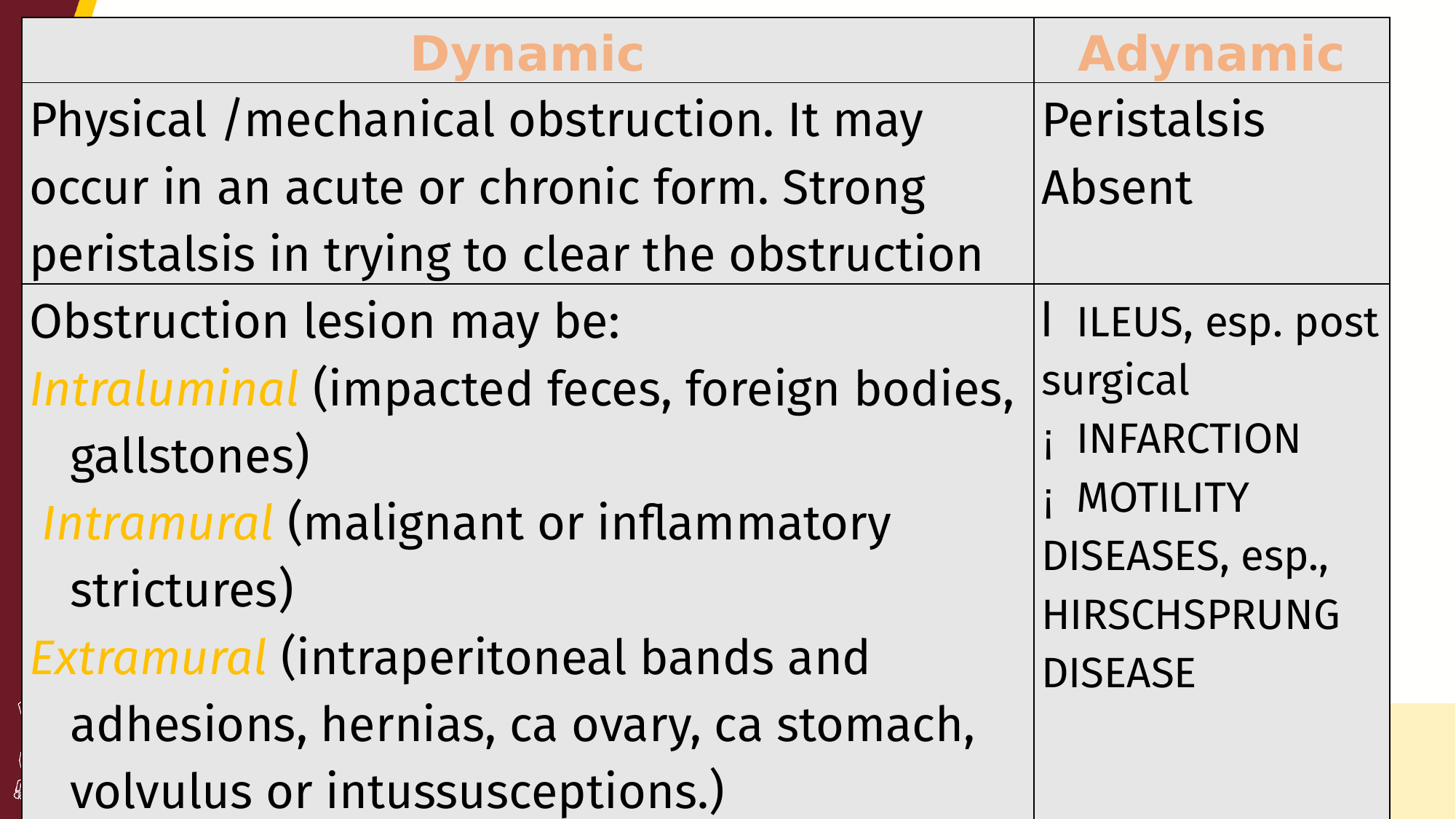

| Dynamic | Adynamic |
| --- | --- |
| Physical /mechanical obstruction. It may occur in an acute or chronic form. Strong peristalsis in trying to clear the obstruction | Peristalsis Absent |
| Obstruction lesion may be: Intraluminal (impacted feces, foreign bodies, gallstones)  Intramural (malignant or inflammatory strictures) Extramural (intraperitoneal bands and adhesions, hernias, ca ovary, ca stomach, volvulus or intussusceptions.) | l  ILEUS, esp. post surgical ¡  INFARCTION ¡  MOTILITY DISEASES, esp., HIRSCHSPRUNG DISEASE |
#